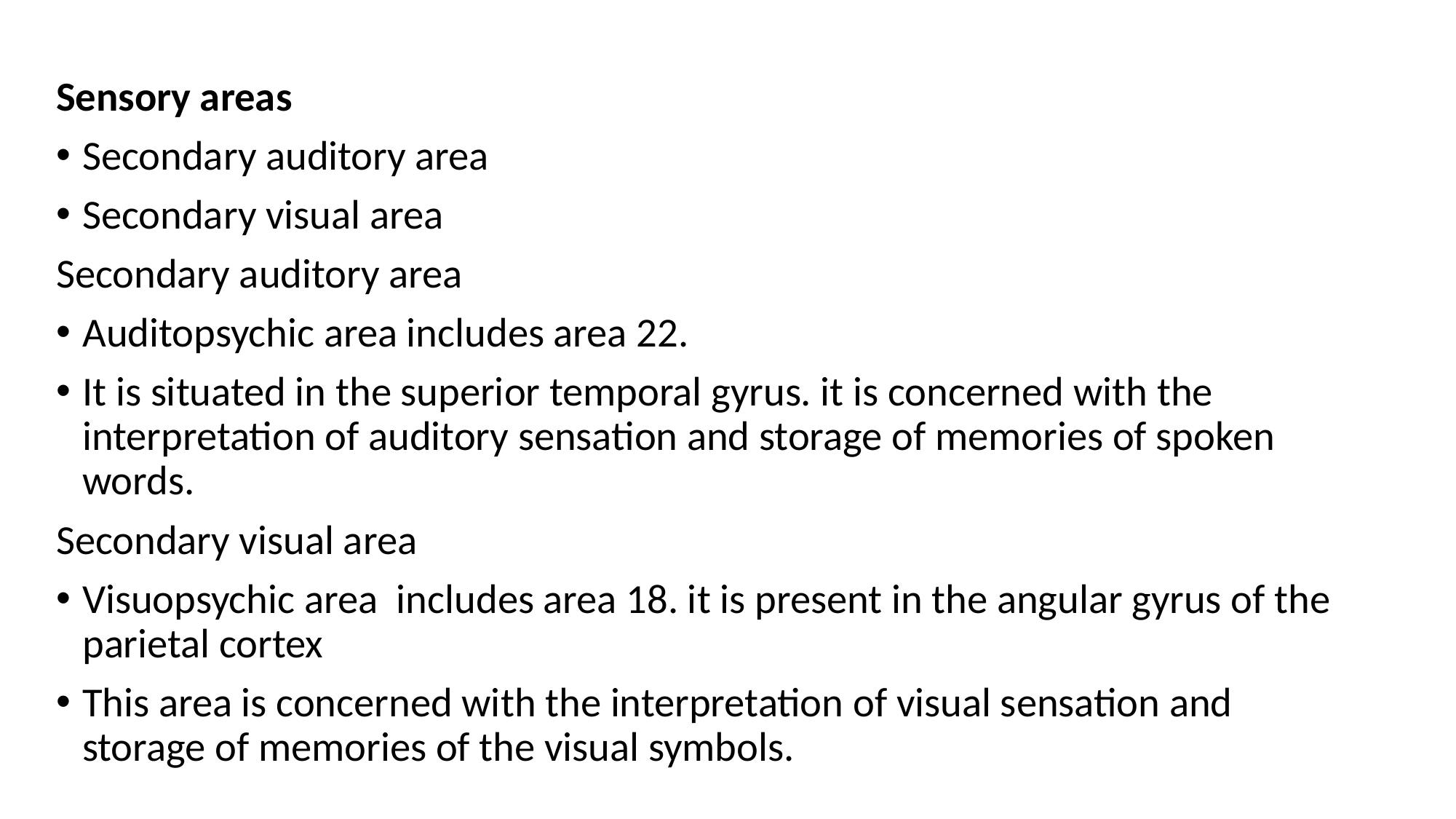

Sensory areas
Secondary auditory area
Secondary visual area
Secondary auditory area
Auditopsychic area includes area 22.
It is situated in the superior temporal gyrus. it is concerned with the interpretation of auditory sensation and storage of memories of spoken words.
Secondary visual area
Visuopsychic area  includes area 18. it is present in the angular gyrus of the parietal cortex
This area is concerned with the interpretation of visual sensation and storage of memories of the visual symbols.